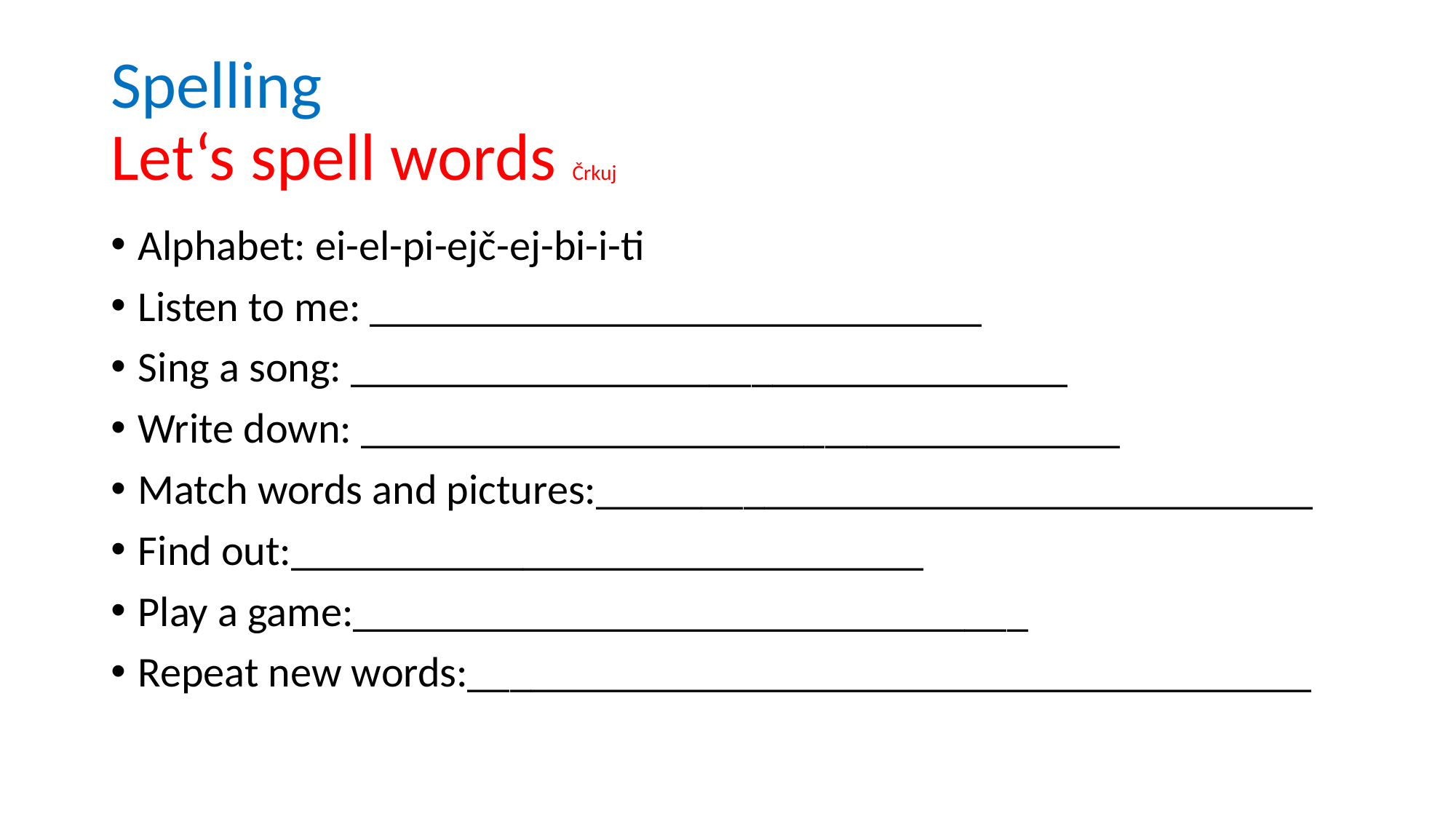

# Spelling Let‘s spell words Črkuj
Alphabet: ei-el-pi-ejč-ej-bi-i-ti
Listen to me: _____________________________
Sing a song: __________________________________
Write down: ____________________________________
Match words and pictures:__________________________________
Find out:______________________________
Play a game:________________________________
Repeat new words:________________________________________